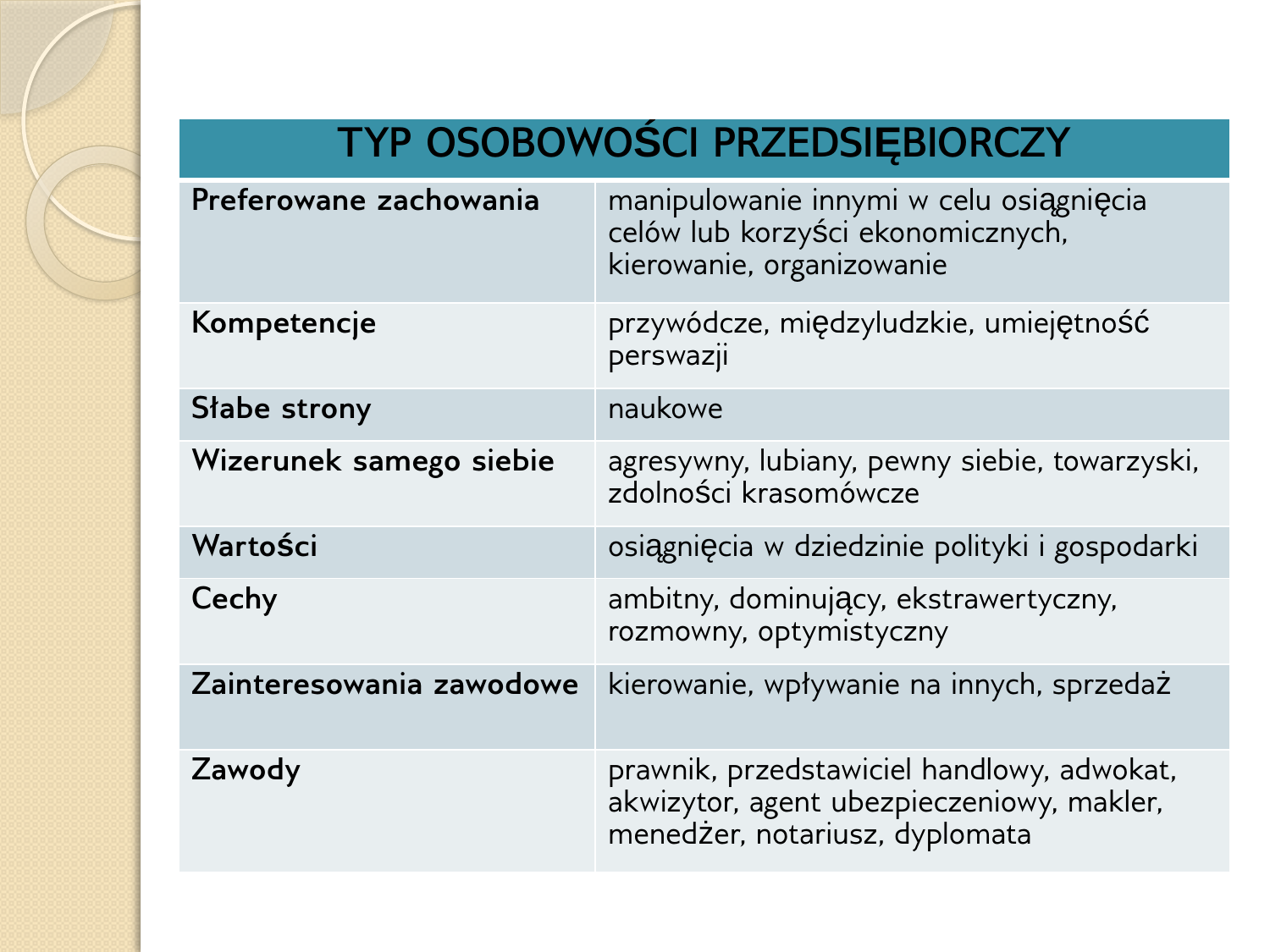

#
| TYP OSOBOWOŚCI PRZEDSIĘBIORCZY |  |
| --- | --- |
| Preferowane zachowania | manipulowanie innymi w celu osiągnięcia celów lub korzyści ekonomicznych, kierowanie, organizowanie |
| Kompetencje | przywódcze, międzyludzkie, umiejętność perswazji |
| Słabe strony | naukowe |
| Wizerunek samego siebie | agresywny, lubiany, pewny siebie, towarzyski, zdolności krasomówcze |
| Wartości | osiągnięcia w dziedzinie polityki i gospodarki |
| Cechy | ambitny, dominujący, ekstrawertyczny, rozmowny, optymistyczny |
| Zainteresowania zawodowe | kierowanie, wpływanie na innych, sprzedaż |
| Zawody | prawnik, przedstawiciel handlowy, adwokat, akwizytor, agent ubezpieczeniowy, makler, menedżer, notariusz, dyplomata |